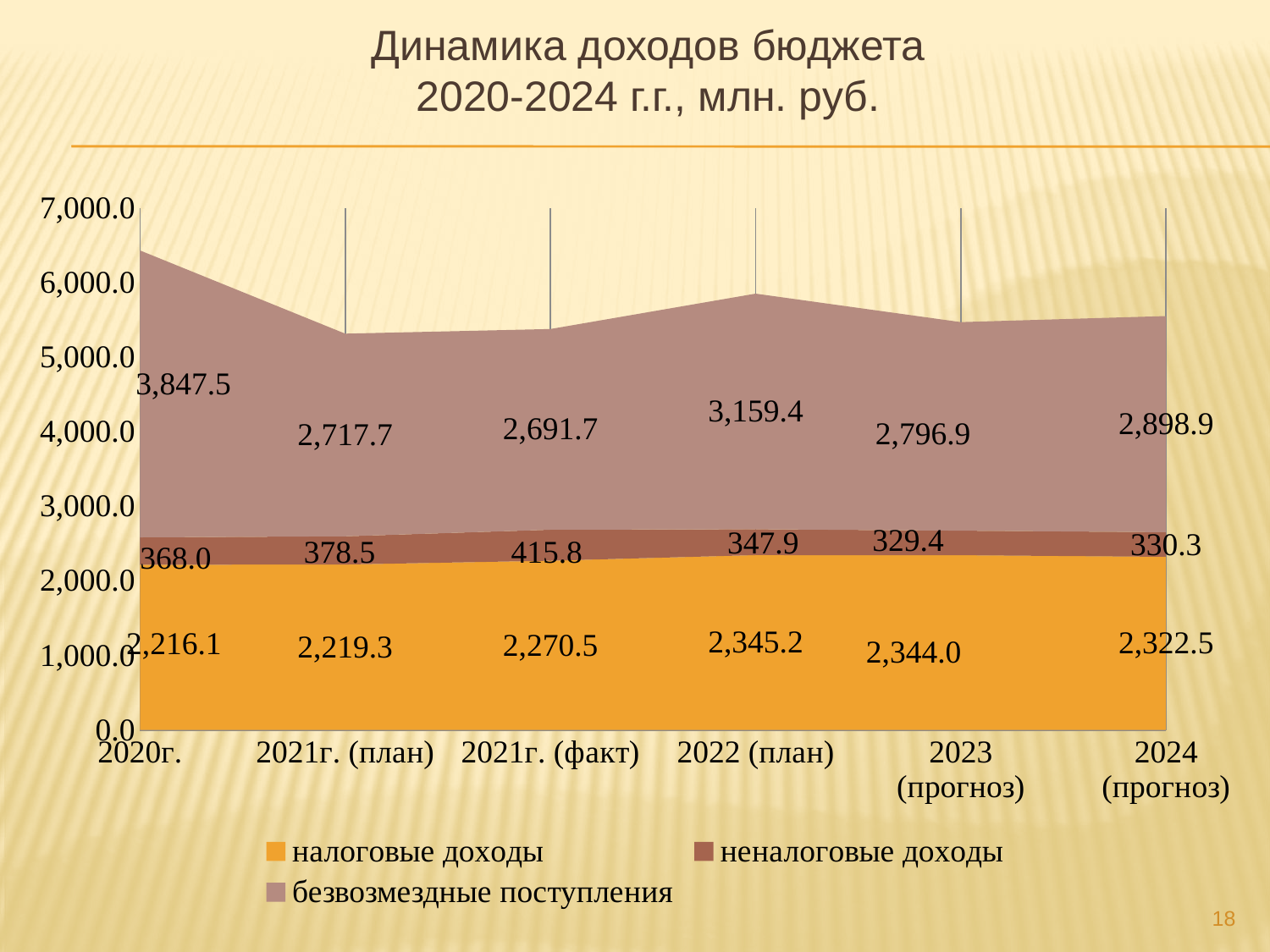

# Динамика доходов бюджета 2020-2024 г.г., млн. руб.

### Chart

| Category | налоговые доходы | неналоговые доходы | безвозмездные поступления |
|---|---|---|---|
| 2020г. | 2216.1 | 368.0 | 3847.5 |
| 2021г. (план) | 2219.3 | 378.5 | 2717.7 |
| 2021г. (факт) | 2270.45 | 415.8 | 2691.7 |
| 2022 (план) | 2345.2 | 347.9 | 3159.4 |
| 2023 (прогноз) | 2343.98 | 329.4 | 2796.9 |
| 2024 (прогноз) | 2322.5 | 330.3 | 2898.9 |
18